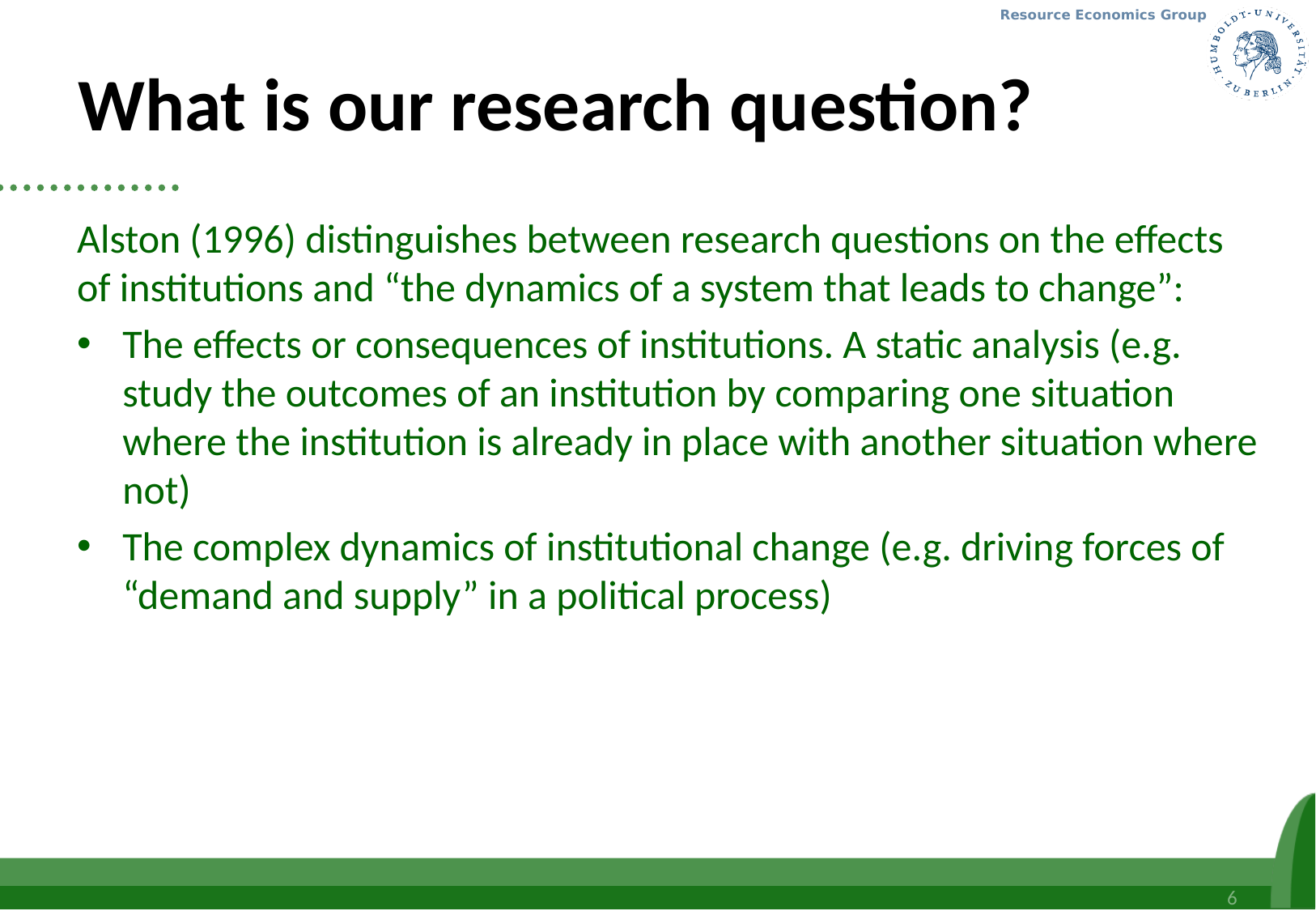

# What is our research question?
Alston (1996) distinguishes between research questions on the effects of institutions and “the dynamics of a system that leads to change”:
The effects or consequences of institutions. A static analysis (e.g. study the outcomes of an institution by comparing one situation where the institution is already in place with another situation where not)
The complex dynamics of institutional change (e.g. driving forces of “demand and supply” in a political process)

6